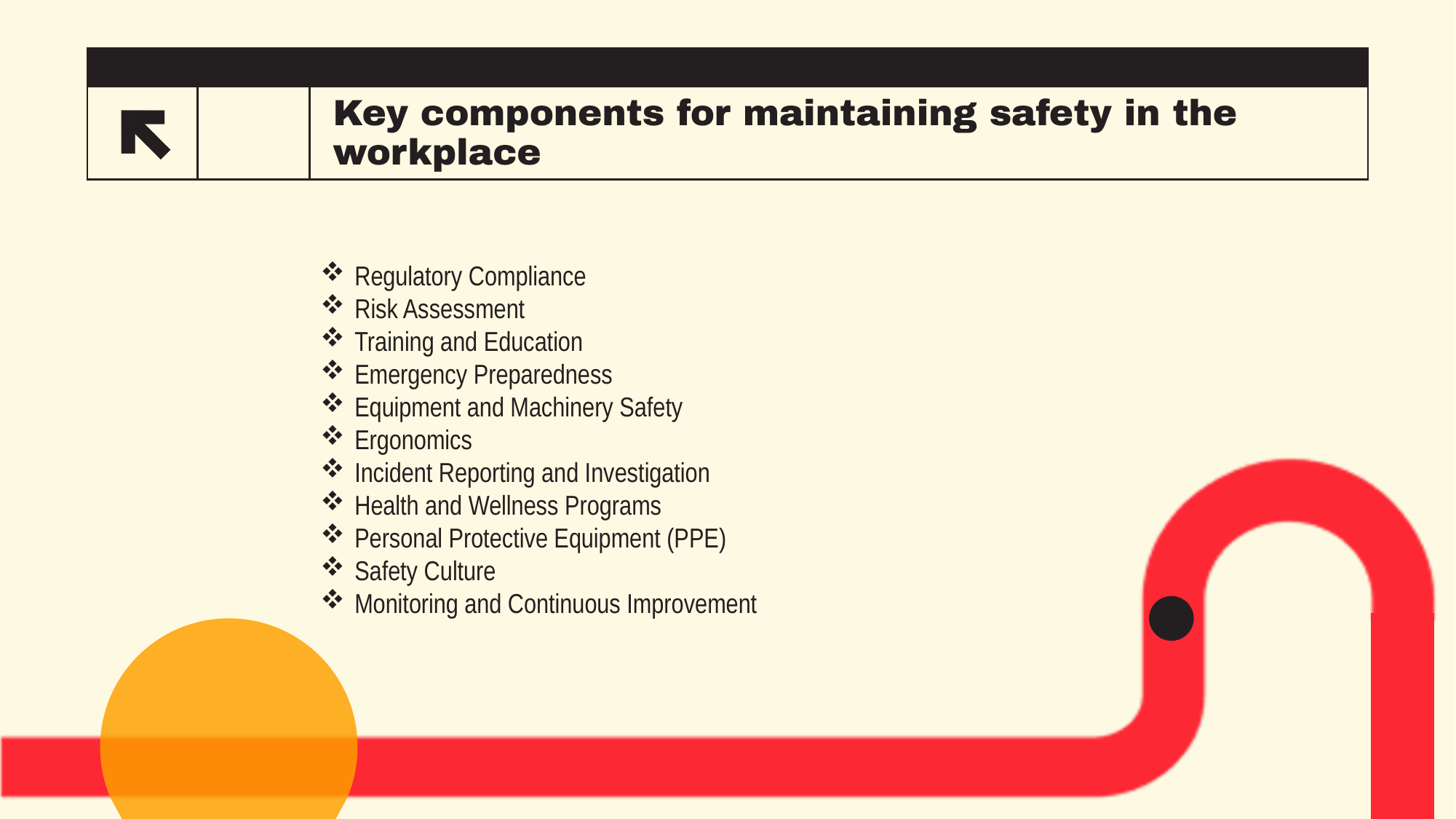

# Key components for maintaining safety in the workplace

4
Regulatory Compliance
Risk Assessment
Training and Education
Emergency Preparedness
Equipment and Machinery Safety
Ergonomics
Incident Reporting and Investigation
Health and Wellness Programs
Personal Protective Equipment (PPE)
Safety Culture
Monitoring and Continuous Improvement